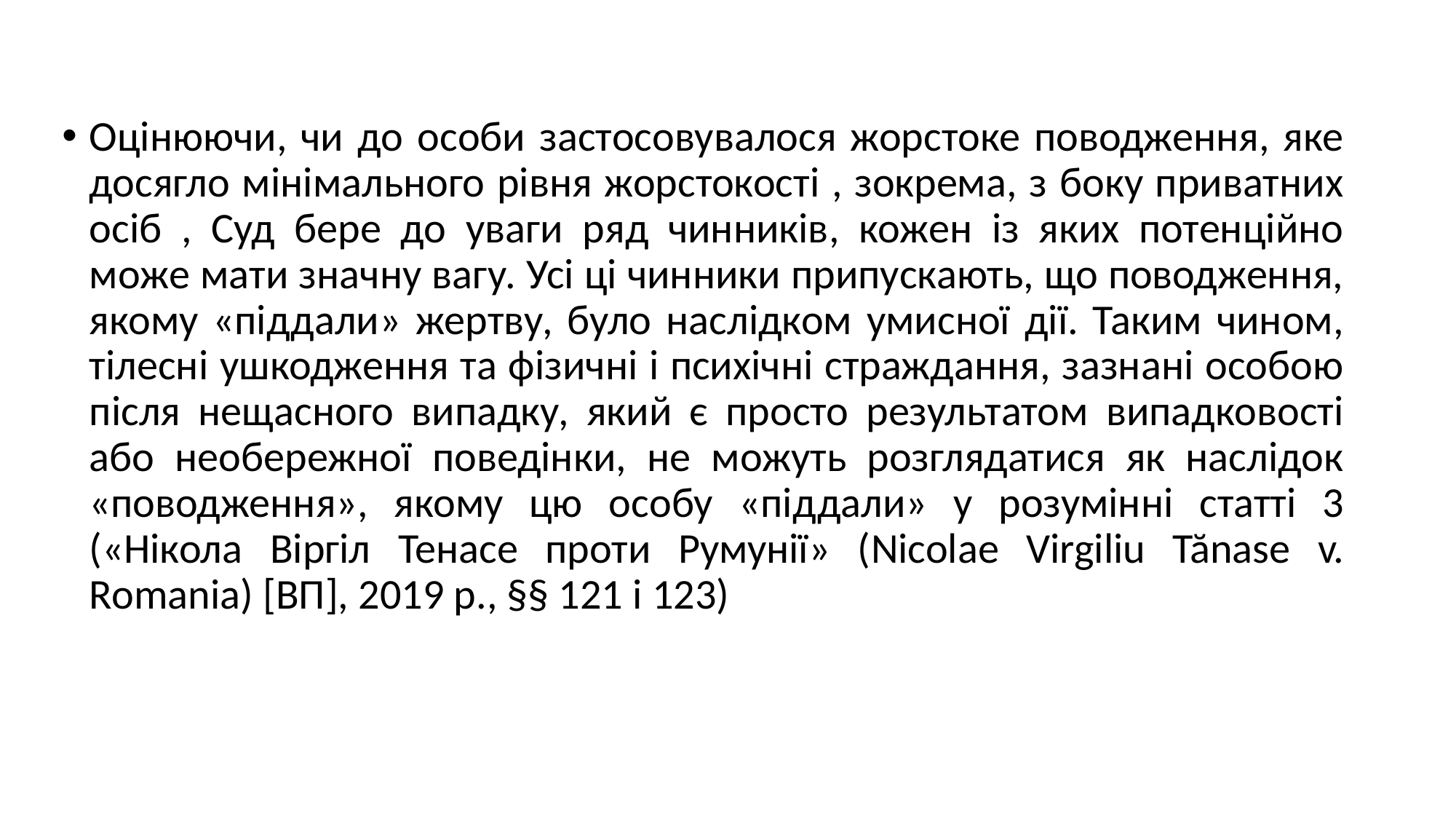

Оцінюючи, чи до особи застосовувалося жорстоке поводження, яке досягло мінімального рівня жорстокості , зокрема, з боку приватних осіб , Суд бере до уваги ряд чинників, кожен із яких потенційно може мати значну вагу. Усі ці чинники припускають, що поводження, якому «піддали» жертву, було наслідком умисної дії. Таким чином, тілесні ушкодження та фізичні і психічні страждання, зазнані особою після нещасного випадку, який є просто результатом випадковості або необережної поведінки, не можуть розглядатися як наслідок «поводження», якому цю особу «піддали» у розумінні статті 3 («Нікола Віргіл Тенасе проти Румунії» (Nicolae Virgiliu Tănase v. Romania) [ВП], 2019 р., §§ 121 і 123)